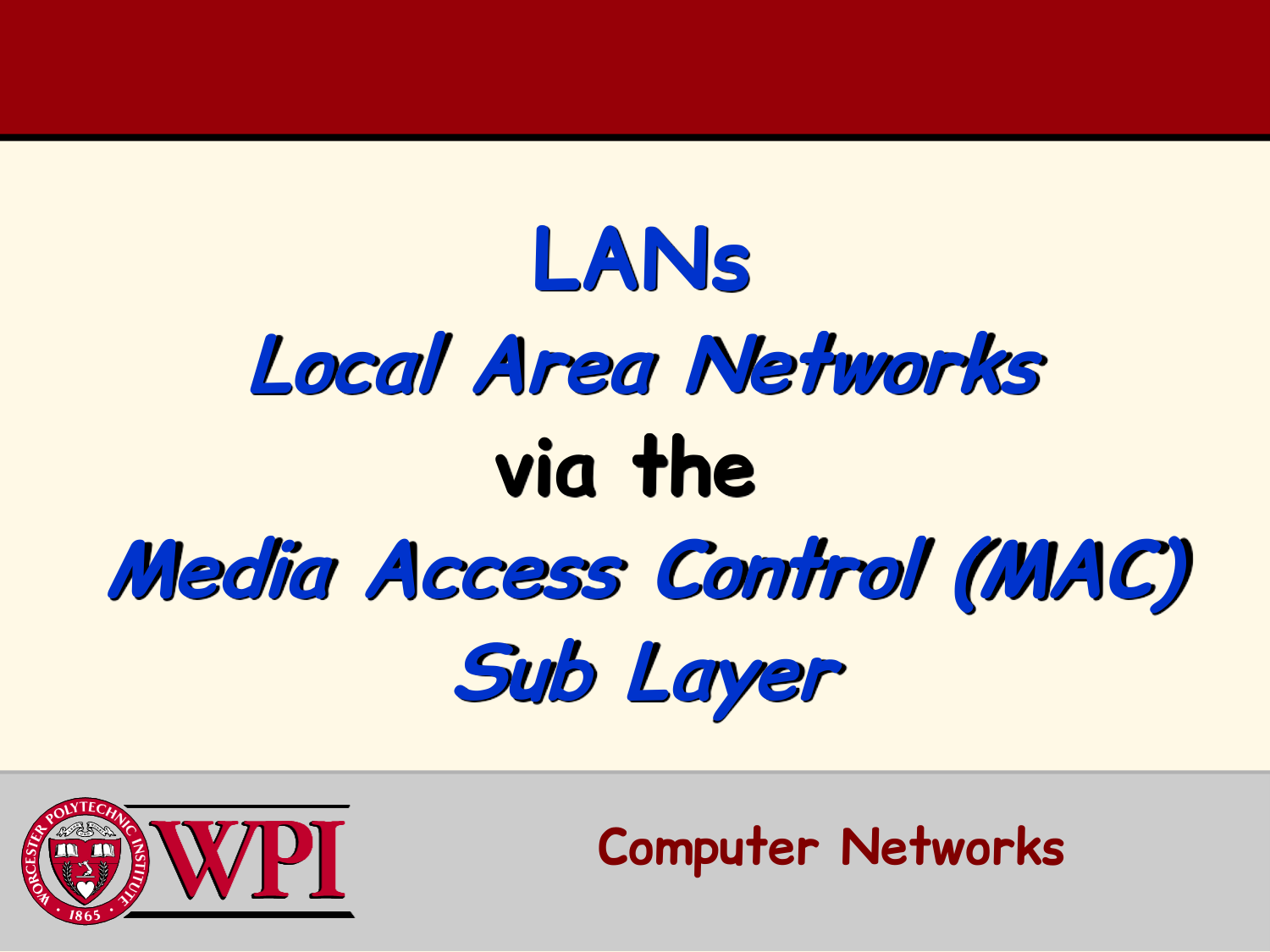

# LANs Local Area Networks via the Media Access Control (MAC) Sub Layer
Computer Networks